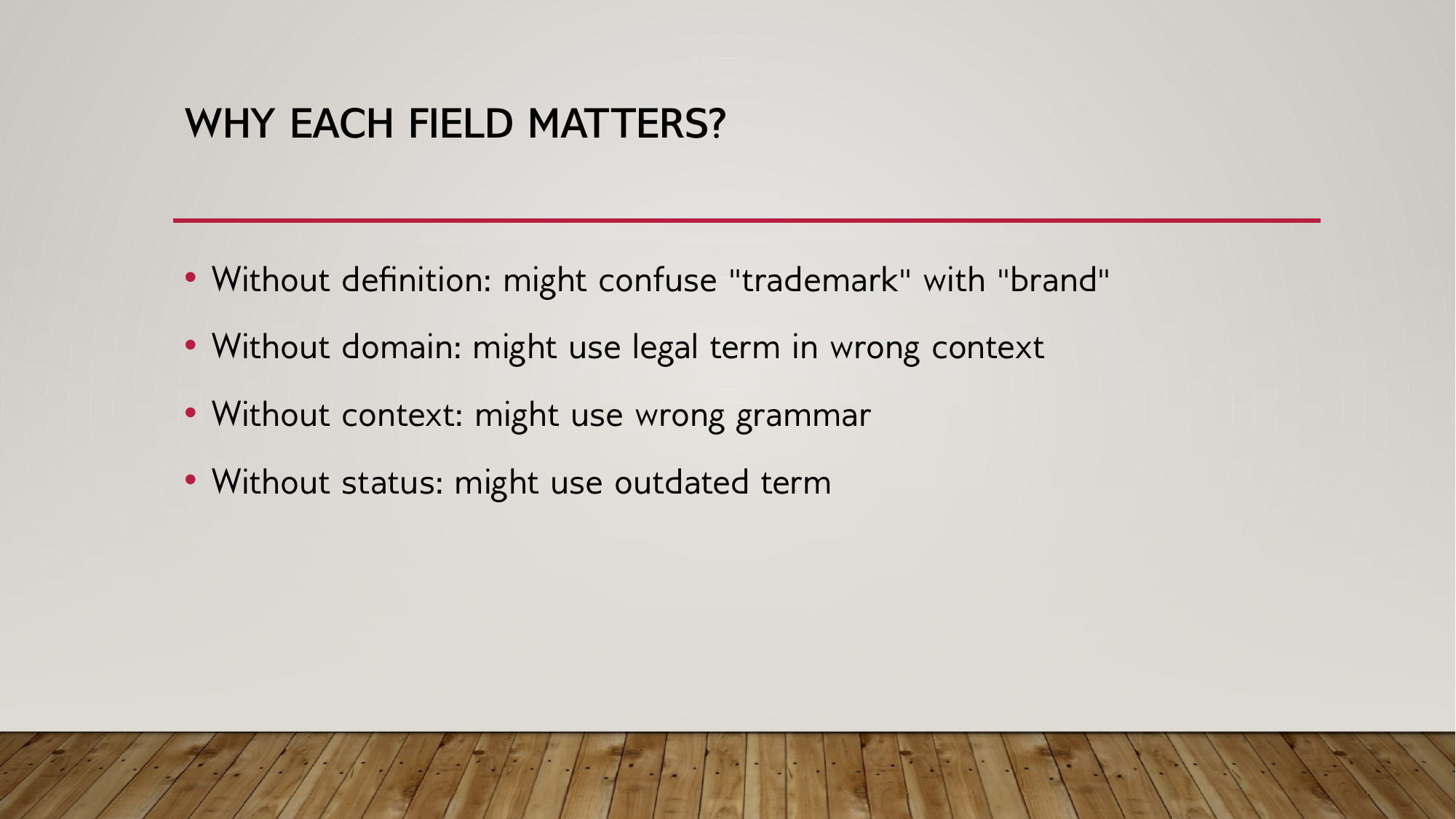

# Why Each Field Matters?
Without definition: might confuse "trademark" with "brand"
Without domain: might use legal term in wrong context
Without context: might use wrong grammar
Without status: might use outdated term